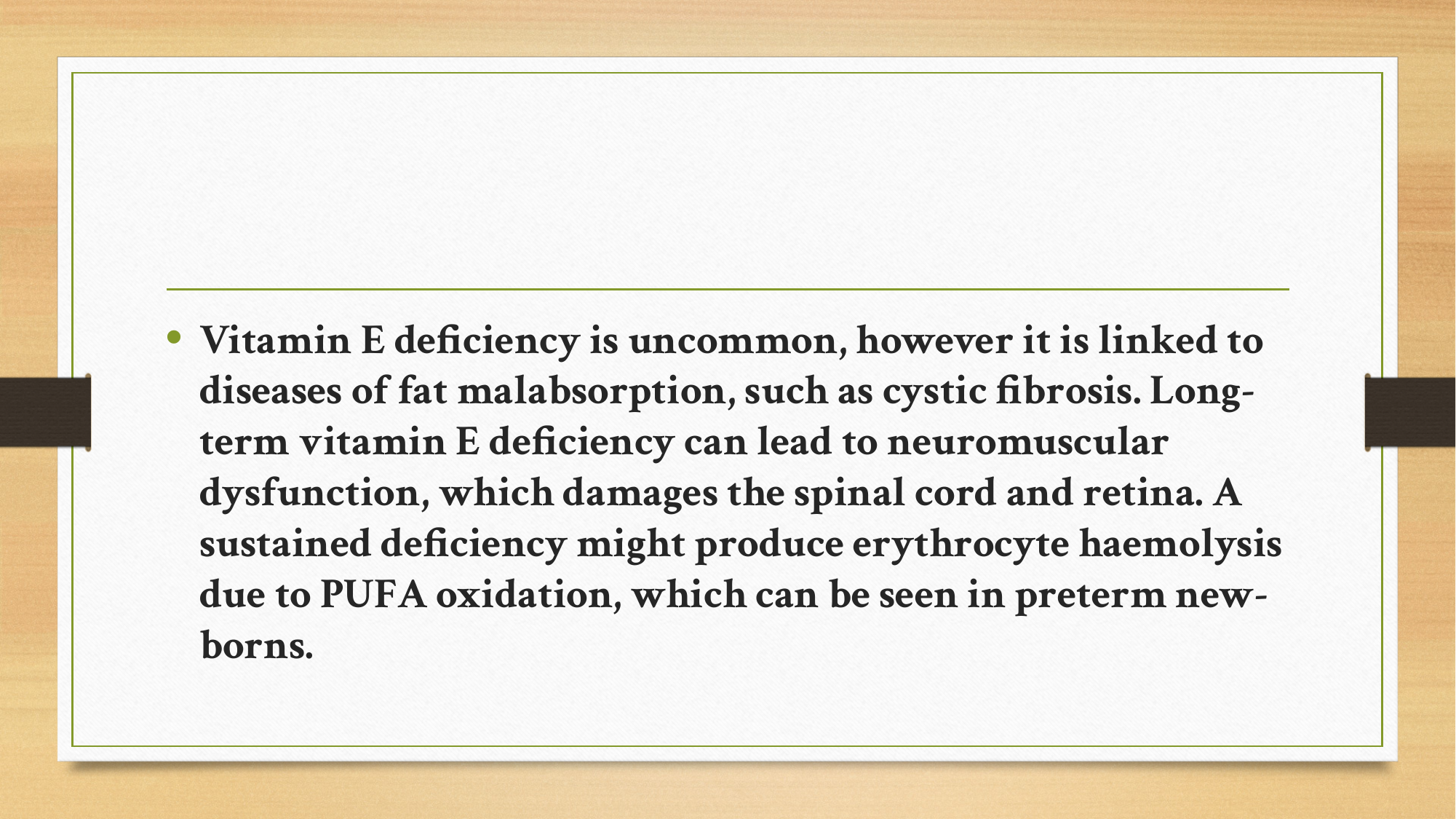

#
Vitamin E deficiency is uncommon, however it is linked to diseases of fat malabsorption, such as cystic fibrosis. Long-term vitamin E deficiency can lead to neuromuscular dysfunction, which damages the spinal cord and retina. A sustained deficiency might produce erythrocyte haemolysis due to PUFA oxidation, which can be seen in preterm new-borns.